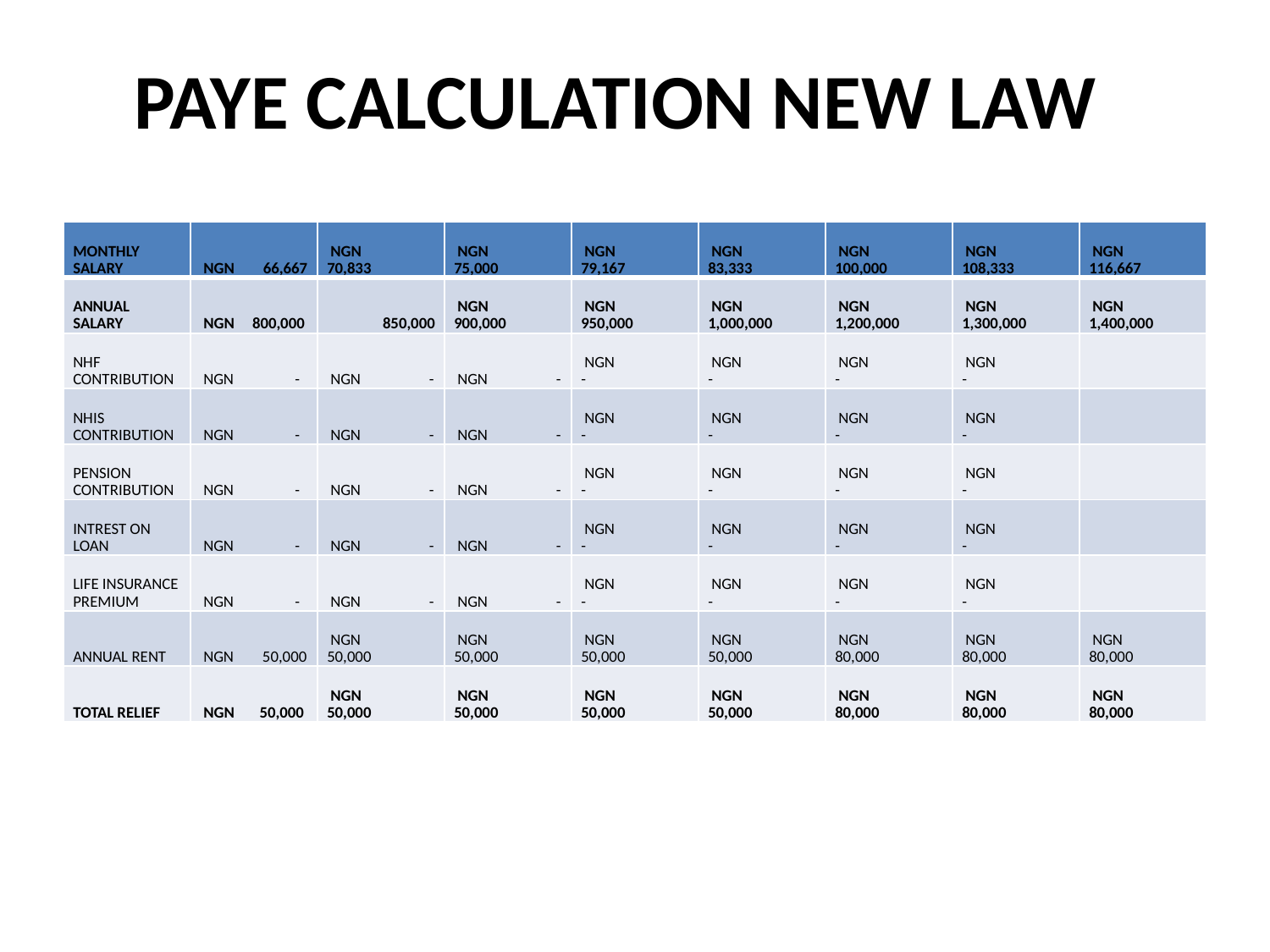

# PAYE CALCULATION NEW LAW
| MONTHLY SALARY | NGN 66,667 | NGN 70,833 | NGN 75,000 | NGN 79,167 | NGN 83,333 | NGN 100,000 | NGN 108,333 | NGN 116,667 |
| --- | --- | --- | --- | --- | --- | --- | --- | --- |
| ANNUAL SALARY | NGN 800,000 | 850,000 | NGN 900,000 | NGN 950,000 | NGN 1,000,000 | NGN 1,200,000 | NGN 1,300,000 | NGN 1,400,000 |
| NHF CONTRIBUTION | NGN - | NGN - | NGN - | NGN - | NGN - | NGN - | NGN - |  |
| NHIS CONTRIBUTION | NGN - | NGN - | NGN - | NGN - | NGN - | NGN - | NGN - |  |
| PENSION CONTRIBUTION | NGN - | NGN - | NGN - | NGN - | NGN - | NGN - | NGN - |  |
| INTREST ON LOAN | NGN - | NGN - | NGN - | NGN - | NGN - | NGN - | NGN - |  |
| LIFE INSURANCE PREMIUM | NGN - | NGN - | NGN - | NGN - | NGN - | NGN - | NGN - |  |
| ANNUAL RENT | NGN 50,000 | NGN 50,000 | NGN 50,000 | NGN 50,000 | NGN 50,000 | NGN 80,000 | NGN 80,000 | NGN 80,000 |
| TOTAL RELIEF | NGN 50,000 | NGN 50,000 | NGN 50,000 | NGN 50,000 | NGN 50,000 | NGN 80,000 | NGN 80,000 | NGN 80,000 |